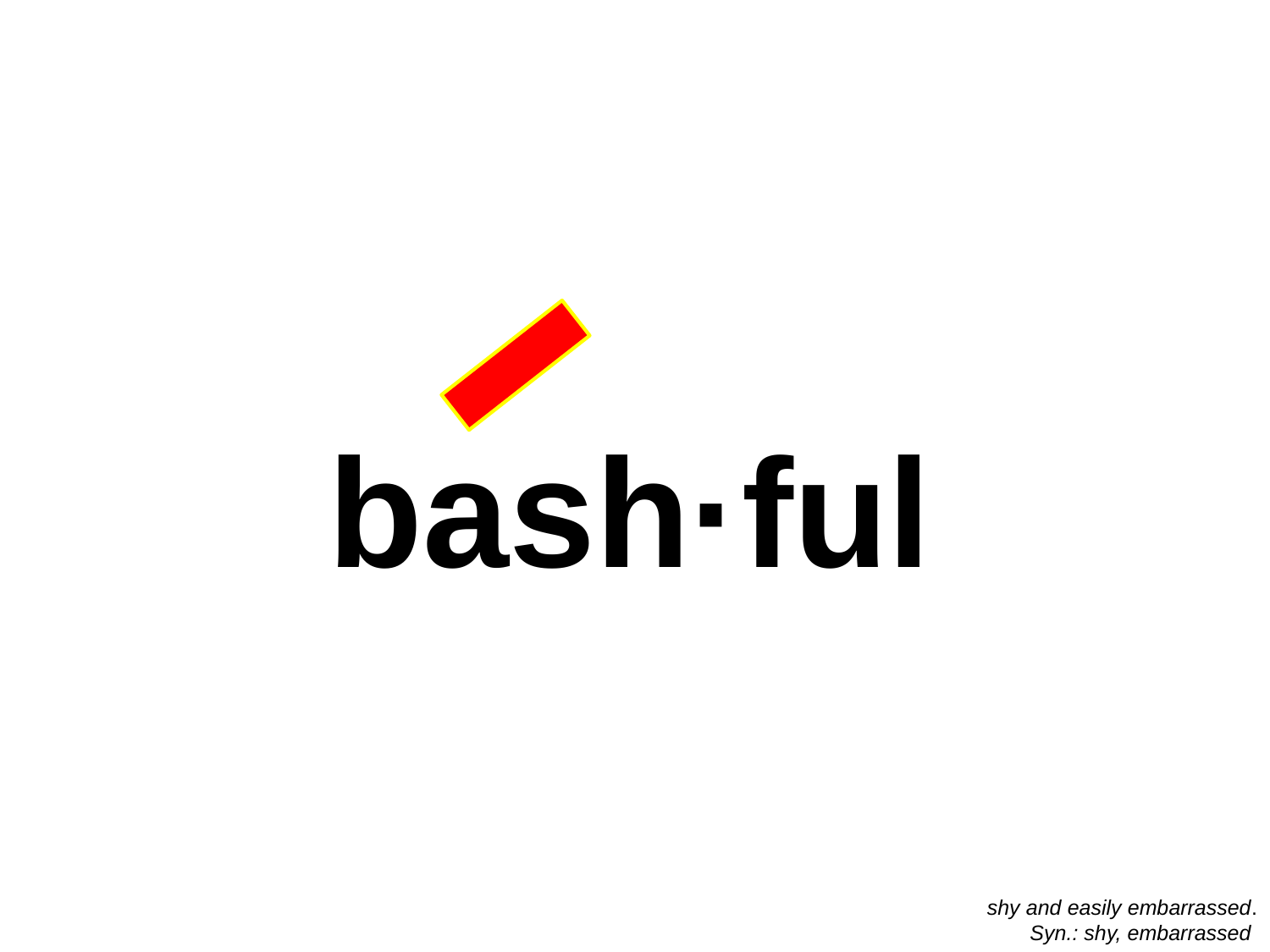

bash·ful
shy and easily embarrassed.
Syn.: shy, embarrassed